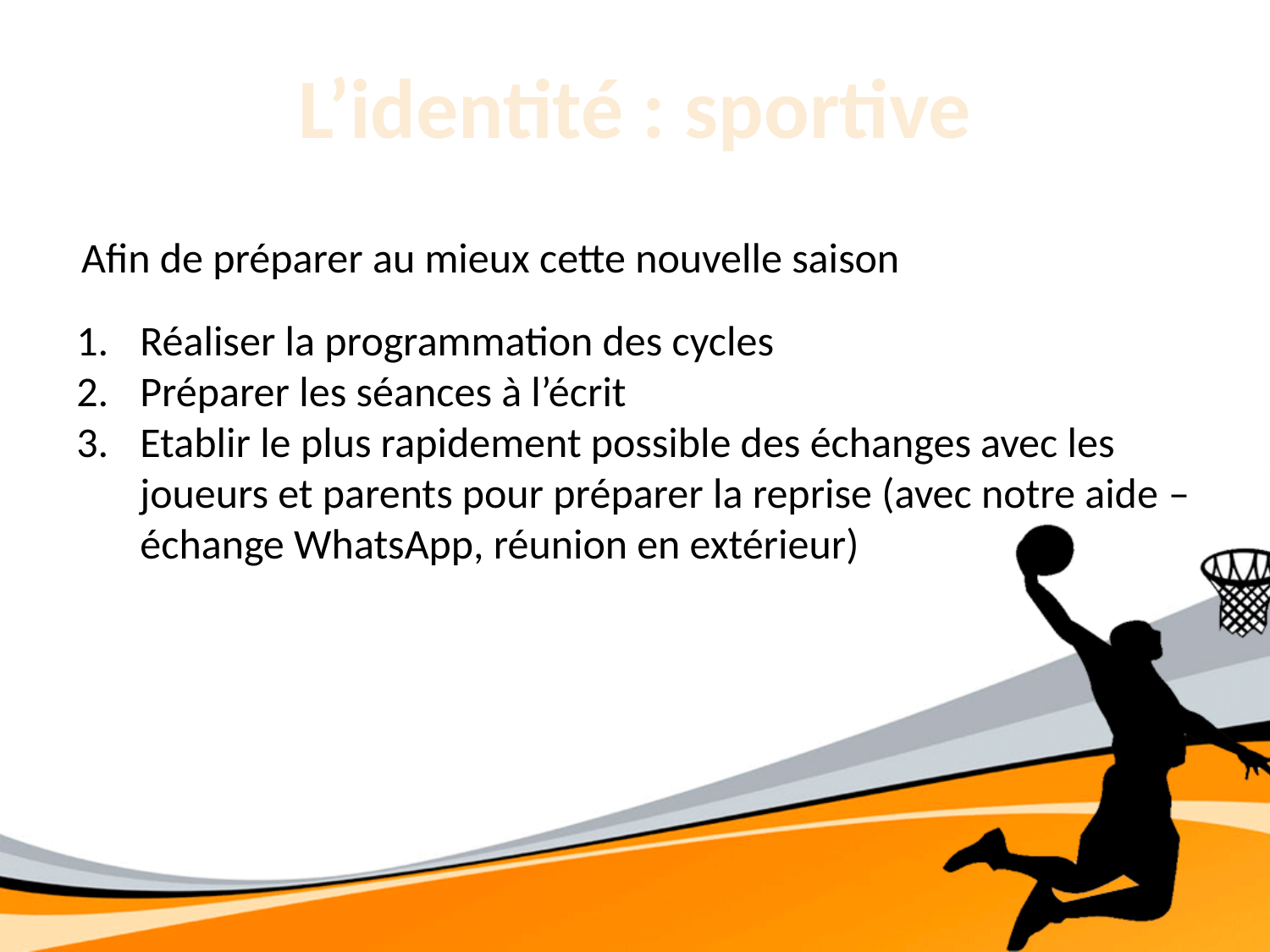

# L’identité : sportive
Afin de préparer au mieux cette nouvelle saison
Réaliser la programmation des cycles
Préparer les séances à l’écrit
Etablir le plus rapidement possible des échanges avec les joueurs et parents pour préparer la reprise (avec notre aide – échange WhatsApp, réunion en extérieur)